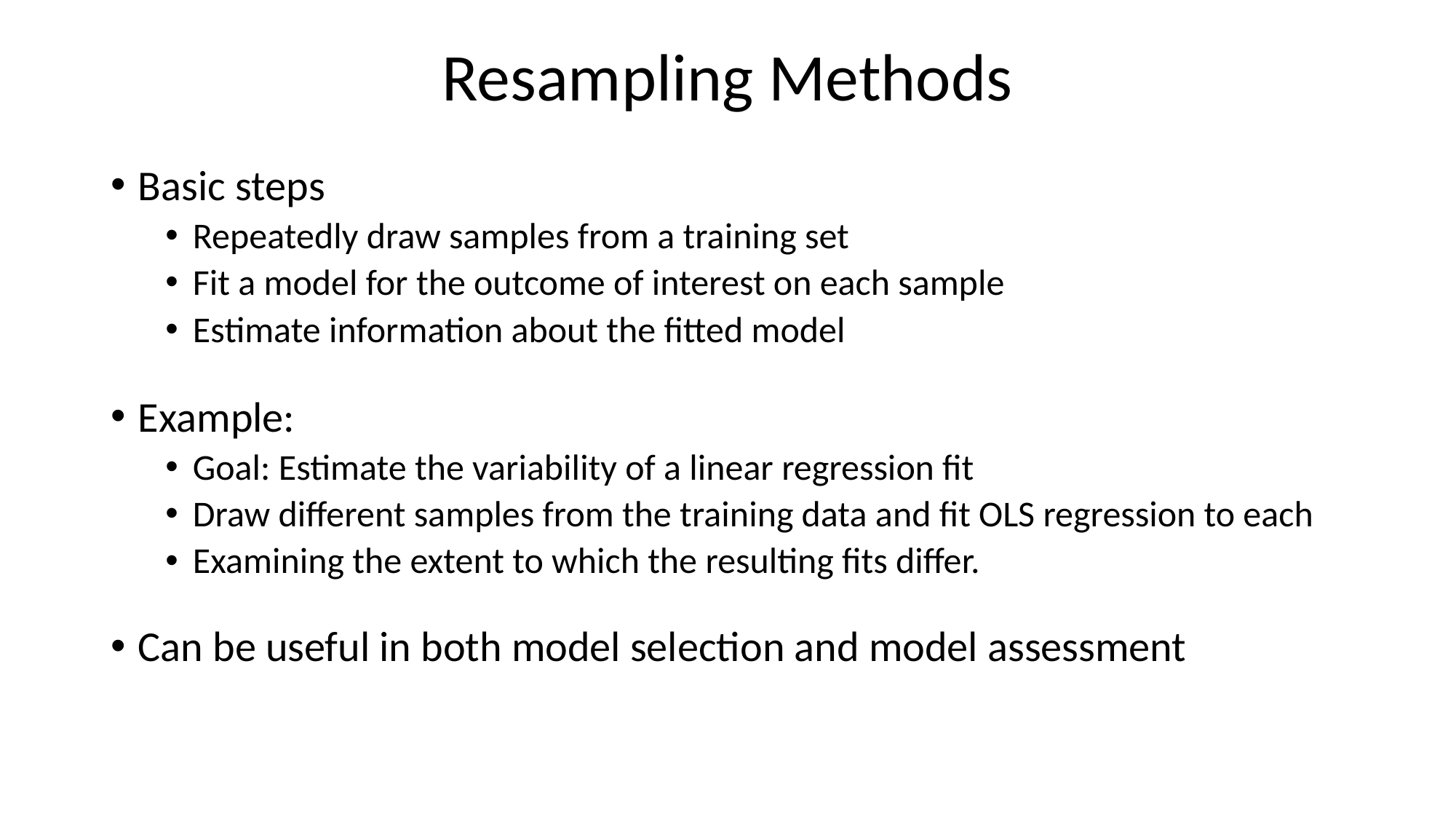

# Resampling Methods
Basic steps
Repeatedly draw samples from a training set
Fit a model for the outcome of interest on each sample
Estimate information about the fitted model

Example:
Goal: Estimate the variability of a linear regression fit
Draw different samples from the training data and fit OLS regression to each
Examining the extent to which the resulting fits differ.

Can be useful in both model selection and model assessment